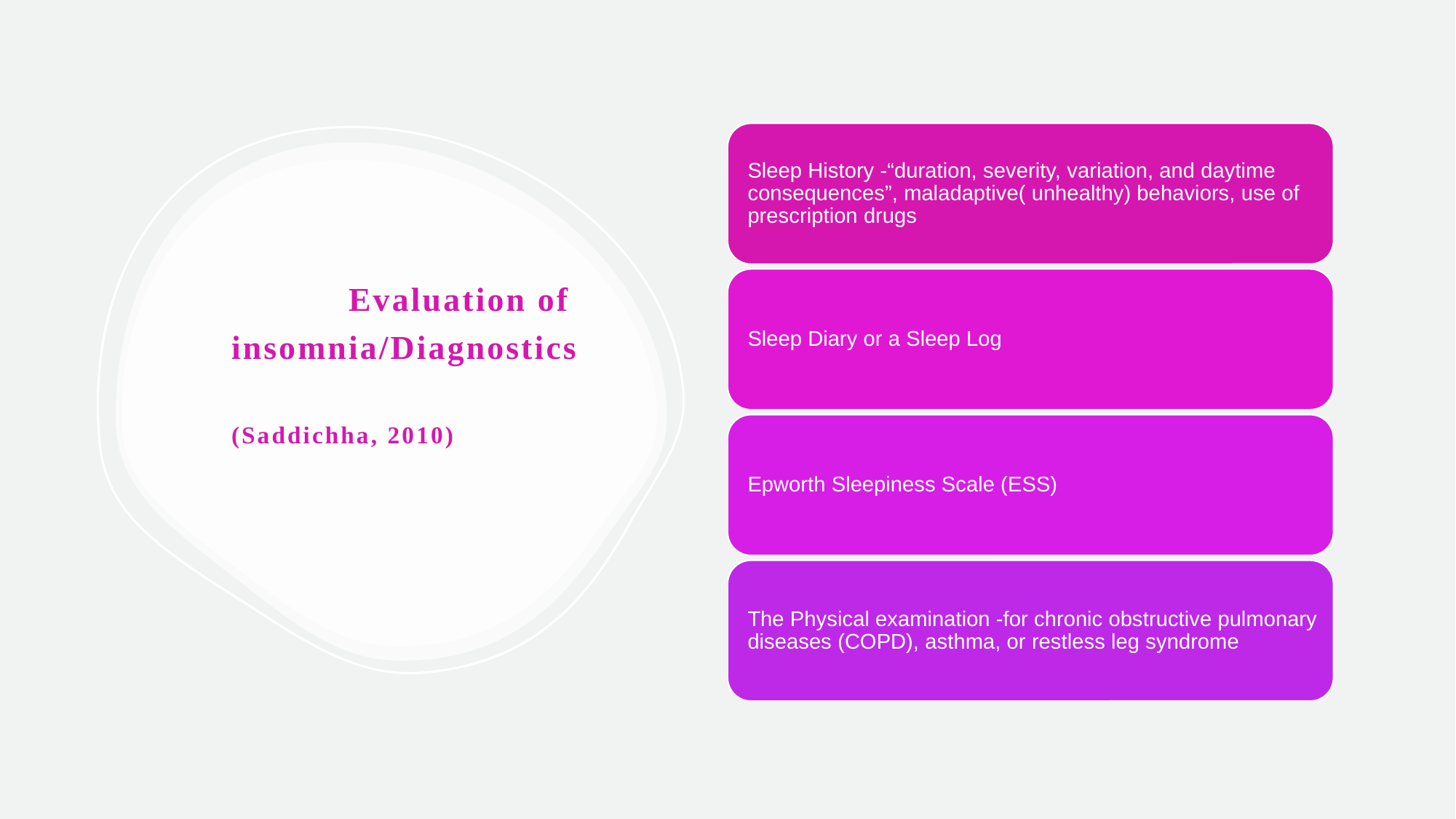

Sleep History -“duration, severity, variation, and daytime consequences”, maladaptive( unhealthy) behaviors, use of prescription drugs
Sleep Diary or a Sleep Log
Epworth Sleepiness Scale (ESS)
The Physical examination -for chronic obstructive pulmonary diseases (COPD), asthma, or restless leg syndrome

# Evaluation of insomnia/Diagnostics (Saddichha, 2010)